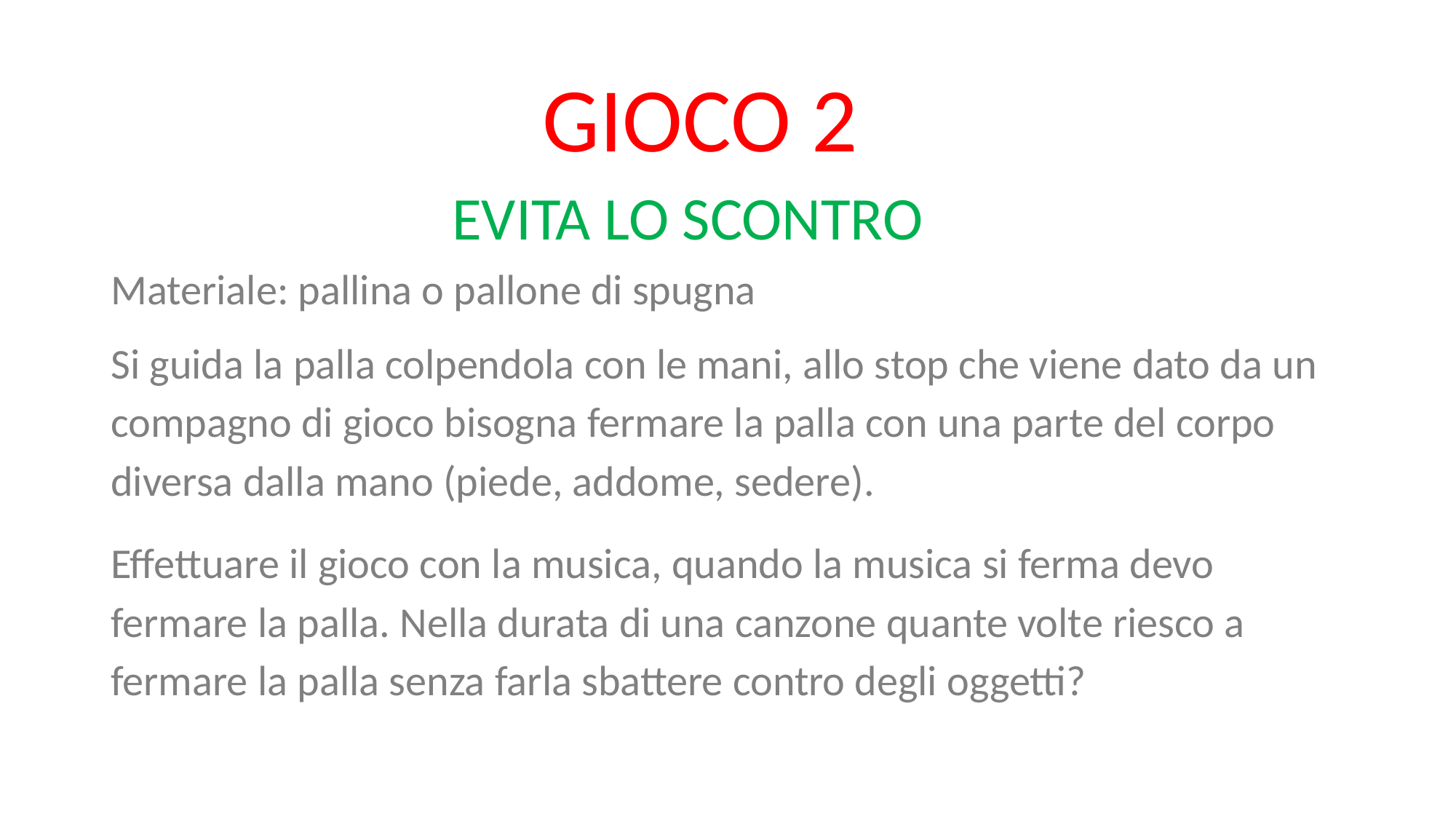

# GIOCO 2
                         EVITA LO SCONTRO
Materiale: pallina o pallone di spugna
Si guida la palla colpendola con le mani, allo stop che viene dato da un compagno di gioco bisogna fermare la palla con una parte del corpo diversa dalla mano (piede, addome, sedere).
Effettuare il gioco con la musica, quando la musica si ferma devo fermare la palla. Nella durata di una canzone quante volte riesco a fermare la palla senza farla sbattere contro degli oggetti?